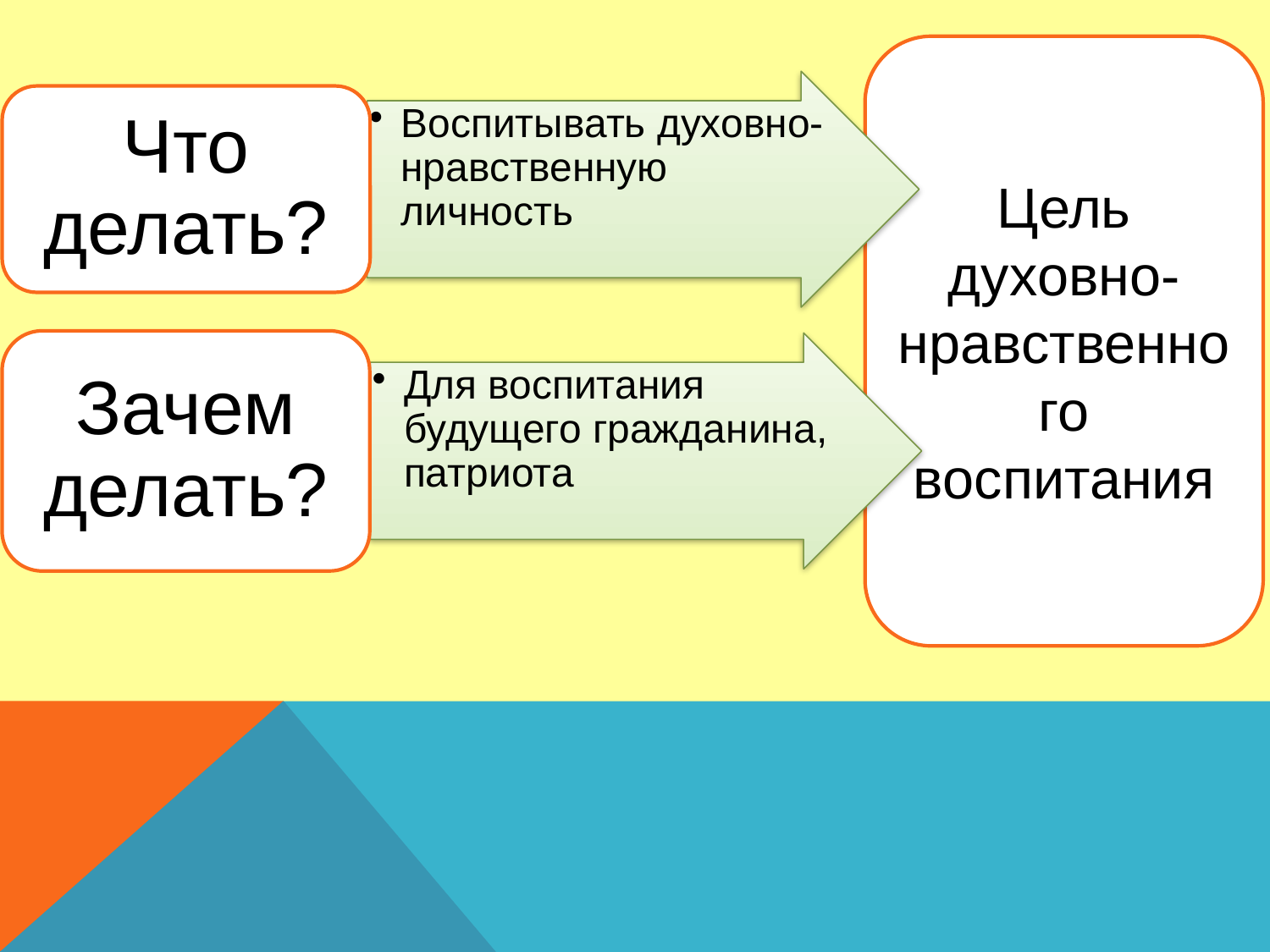

Цель духовно-нравственного воспитания
Воспитывать духовно-нравственную личность
Что делать?
Для воспитания будущего гражданина, патриота
Зачем делать?